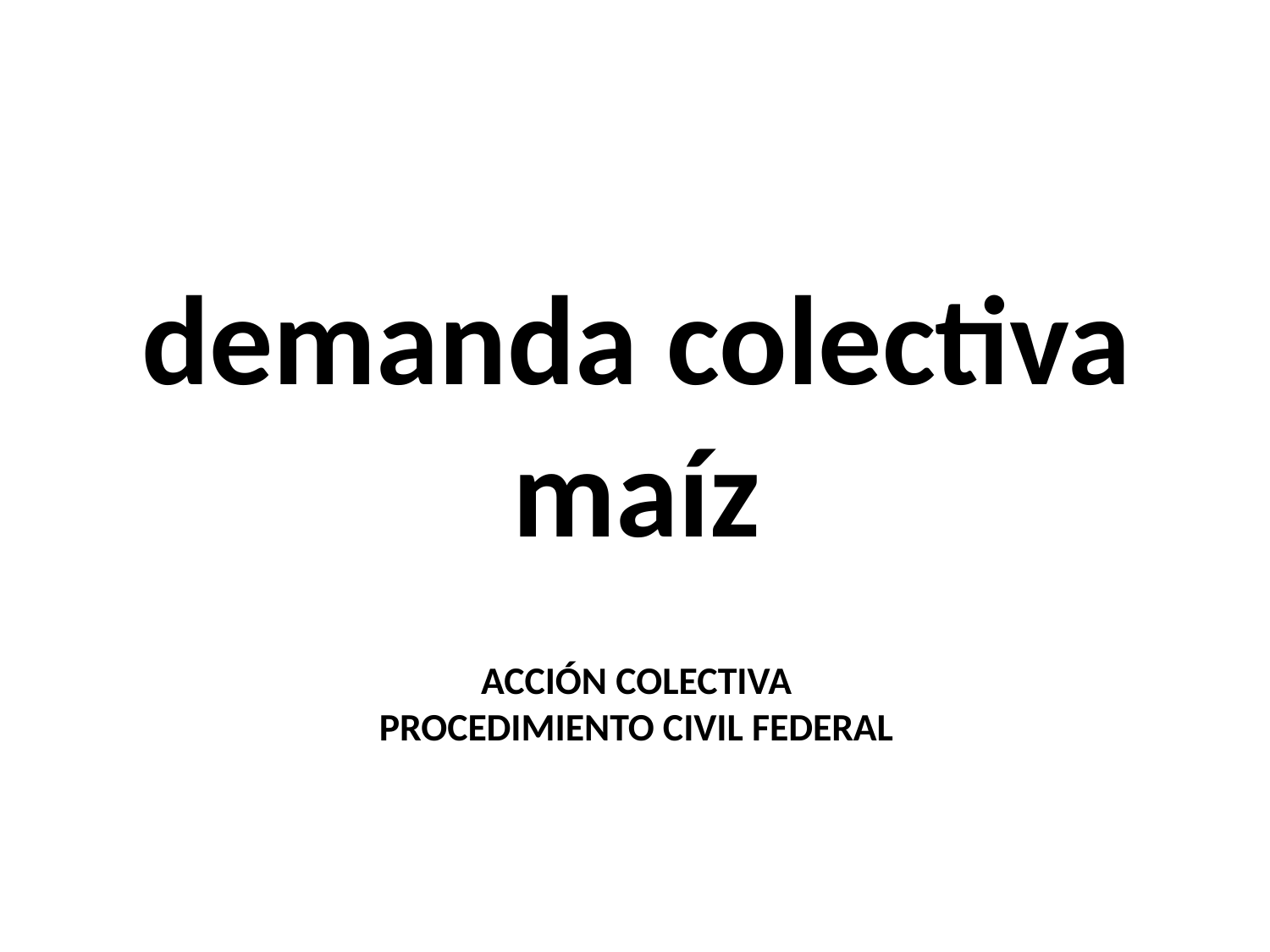

# demanda colectiva
maíz

ACCIÓN COLECTIVA
PROCEDIMIENTO CIVIL FEDERAL